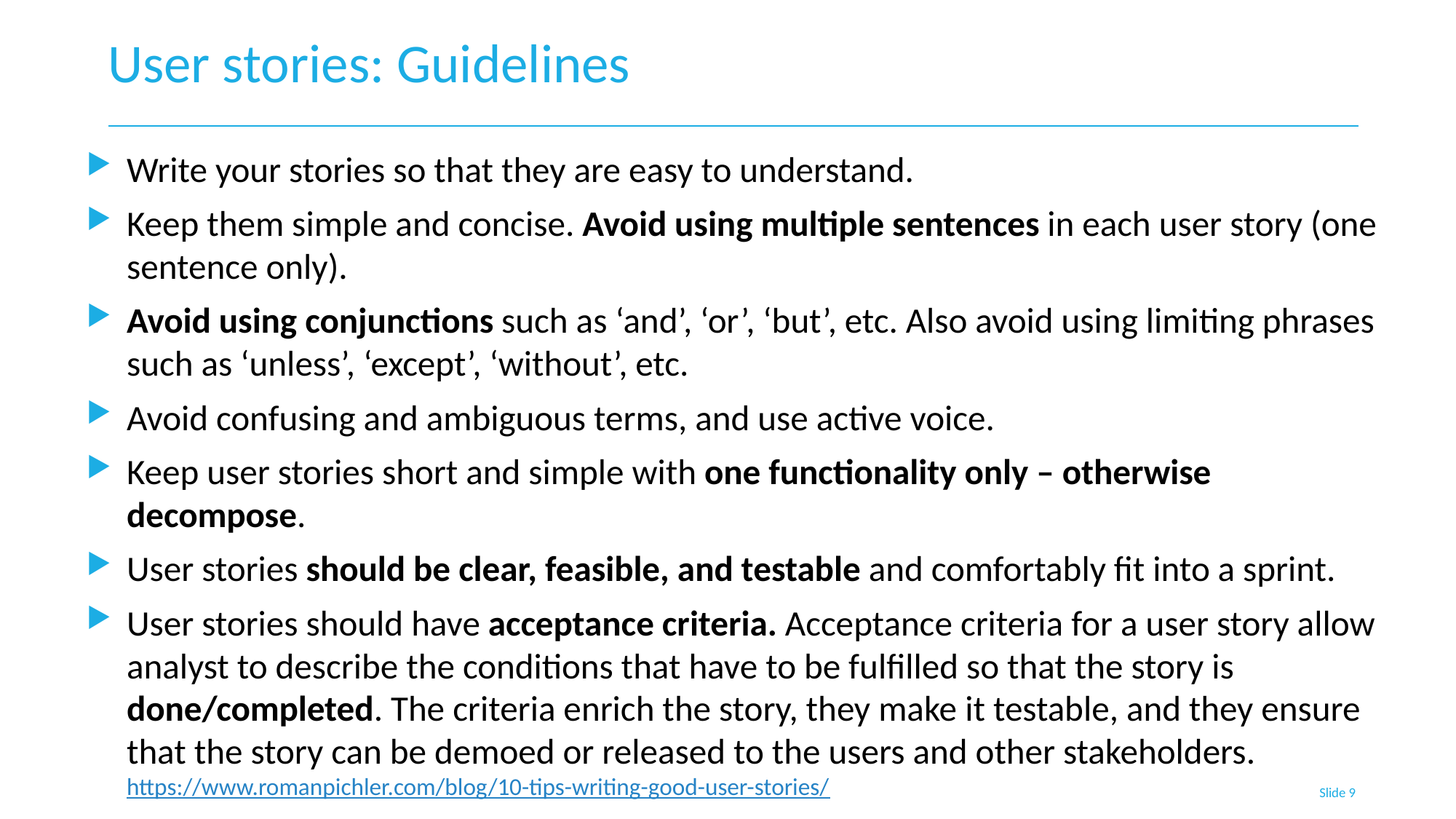

# User stories: Guidelines
Write your stories so that they are easy to understand.
Keep them simple and concise. Avoid using multiple sentences in each user story (one sentence only).
Avoid using conjunctions such as ‘and’, ‘or’, ‘but’, etc. Also avoid using limiting phrases such as ‘unless’, ‘except’, ‘without’, etc.
Avoid confusing and ambiguous terms, and use active voice.
Keep user stories short and simple with one functionality only – otherwise decompose.
User stories should be clear, feasible, and testable and comfortably fit into a sprint.
User stories should have acceptance criteria. Acceptance criteria for a user story allow analyst to describe the conditions that have to be fulfilled so that the story is done/completed. The criteria enrich the story, they make it testable, and they ensure that the story can be demoed or released to the users and other stakeholders.
https://www.romanpichler.com/blog/10-tips-writing-good-user-stories/
Slide 9